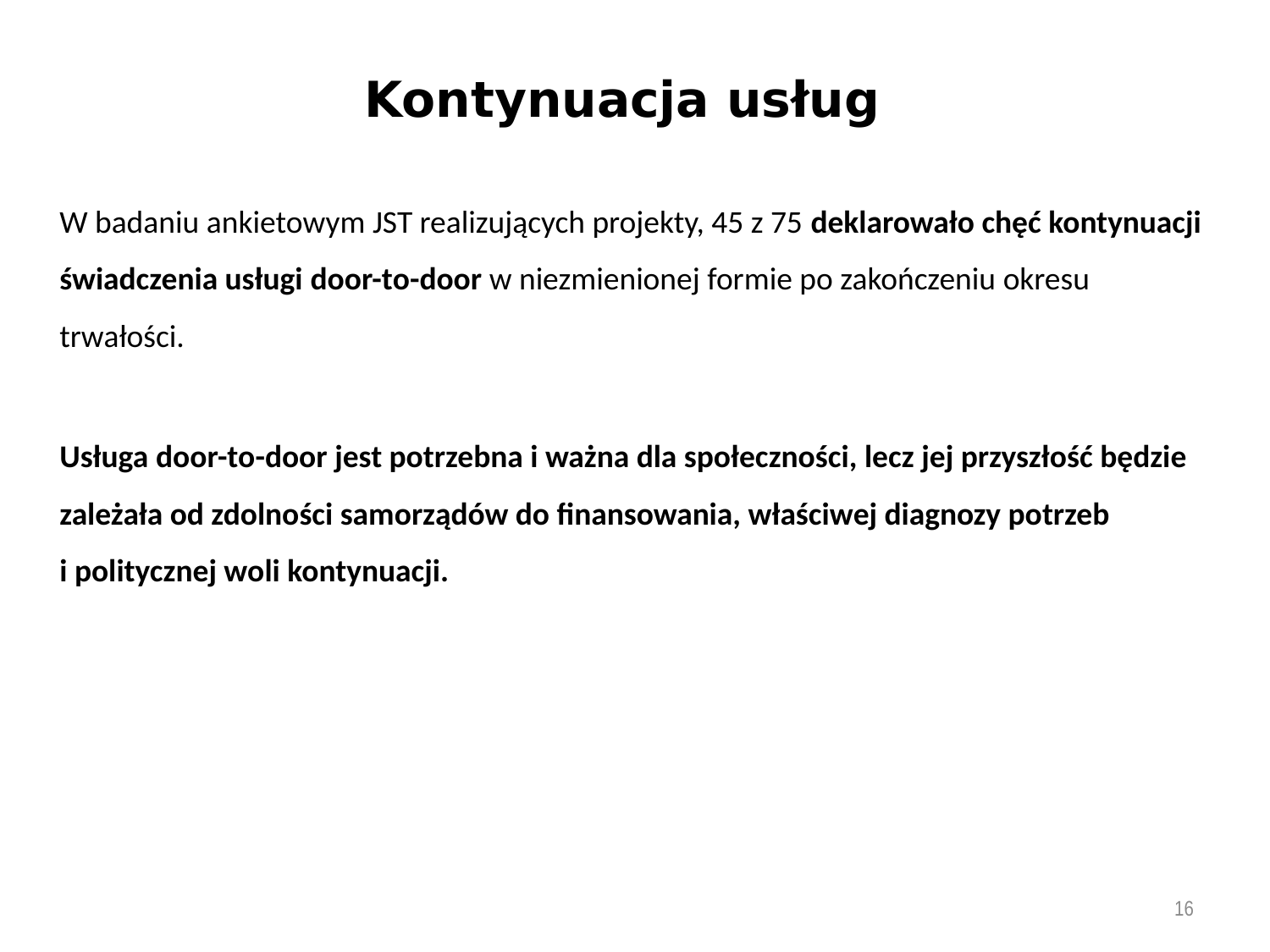

Kontynuacja usług
W badaniu ankietowym JST realizujących projekty, 45 z 75 deklarowało chęć kontynuacji świadczenia usługi door-to-door w niezmienionej formie po zakończeniu okresu trwałości.
Usługa door-to-door jest potrzebna i ważna dla społeczności, lecz jej przyszłość będzie zależała od zdolności samorządów do finansowania, właściwej diagnozy potrzeb
i politycznej woli kontynuacji.
16